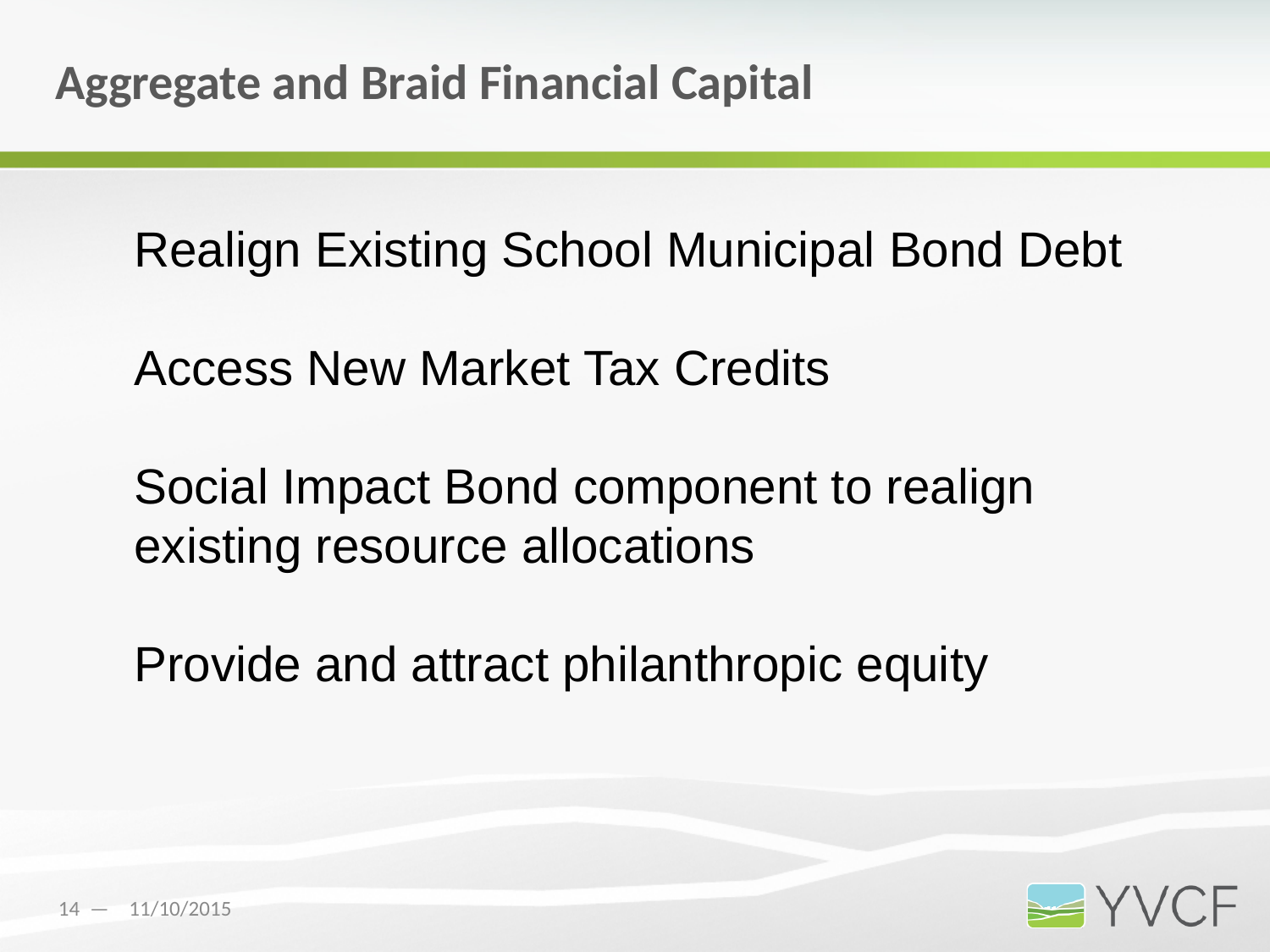

# Aggregate and Braid Financial Capital
Realign Existing School Municipal Bond Debt

Access New Market Tax Credits

Social Impact Bond component to realign existing resource allocations

Provide and attract philanthropic equity

14  —
11/10/2015